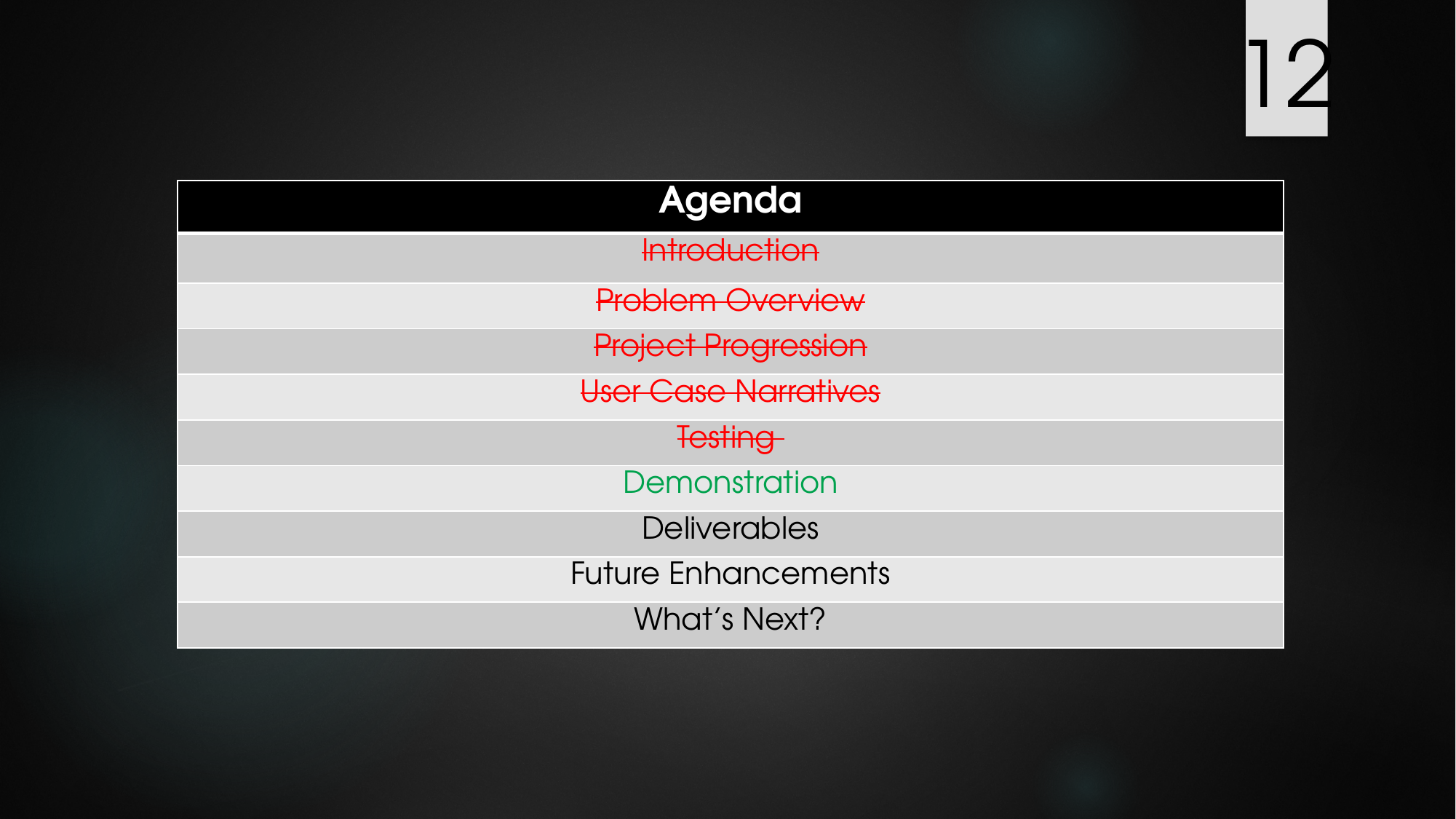

12
| Agenda |
| --- |
| Introduction |
| Problem Overview |
| Project Progression |
| User Case Narratives |
| Testing |
| Demonstration |
| Deliverables |
| Future Enhancements |
| What’s Next? |